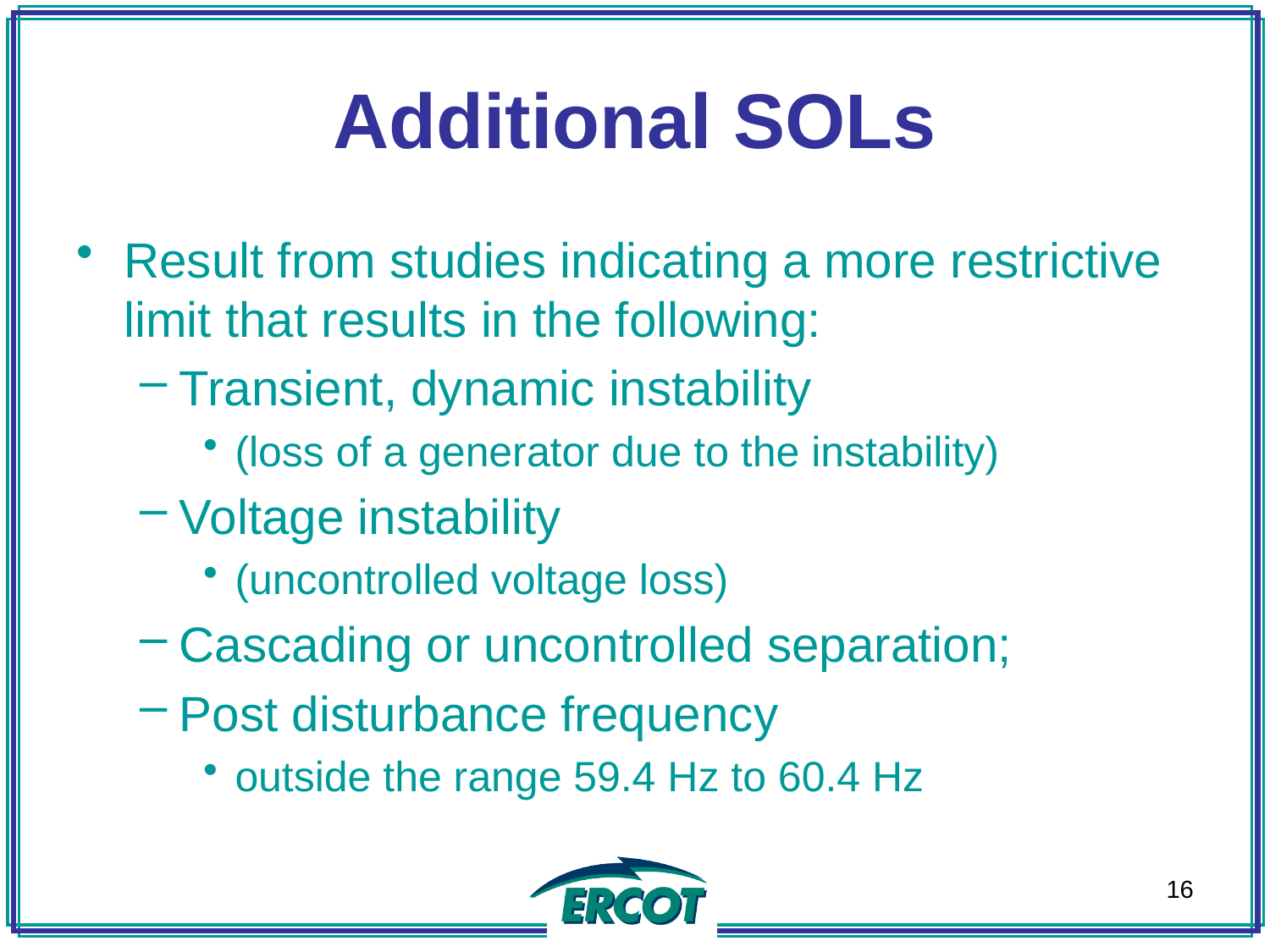

# Additional SOLs
Result from studies indicating a more restrictive limit that results in the following:
Transient, dynamic instability
(loss of a generator due to the instability)
Voltage instability
(uncontrolled voltage loss)
Cascading or uncontrolled separation;
Post disturbance frequency
outside the range 59.4 Hz to 60.4 Hz
16